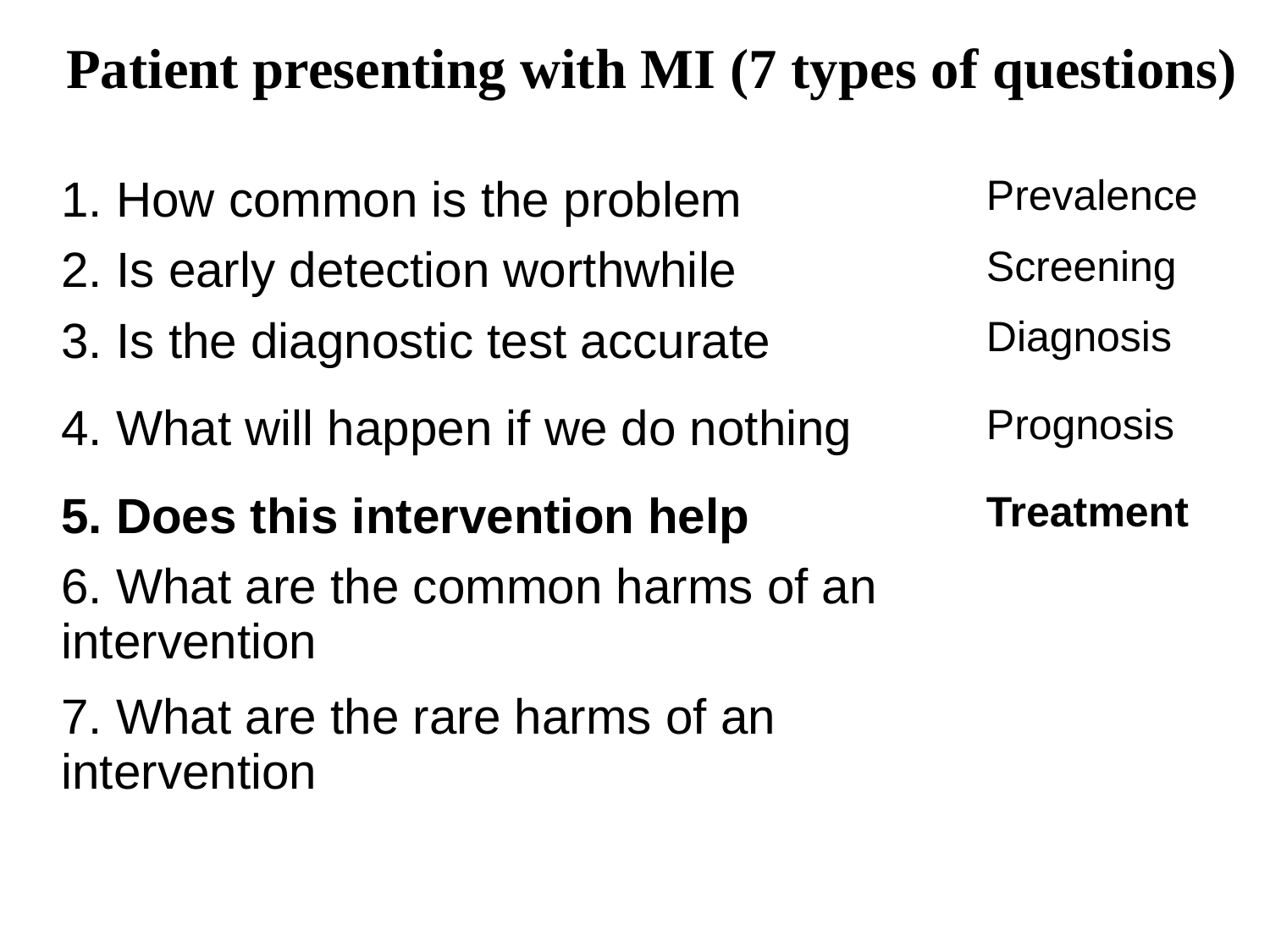

Patient presenting with MI (7 types of questions)

| 1. How common is the problem | Prevalence |
| --- | --- |
| 2. Is early detection worthwhile | Screening |
| 3. Is the diagnostic test accurate | Diagnosis |
| 4. What will happen if we do nothing | Prognosis |
| 5. Does this intervention help | Treatment |
| 6. What are the common harms of an intervention |  |
| 7. What are the rare harms of an intervention |  |